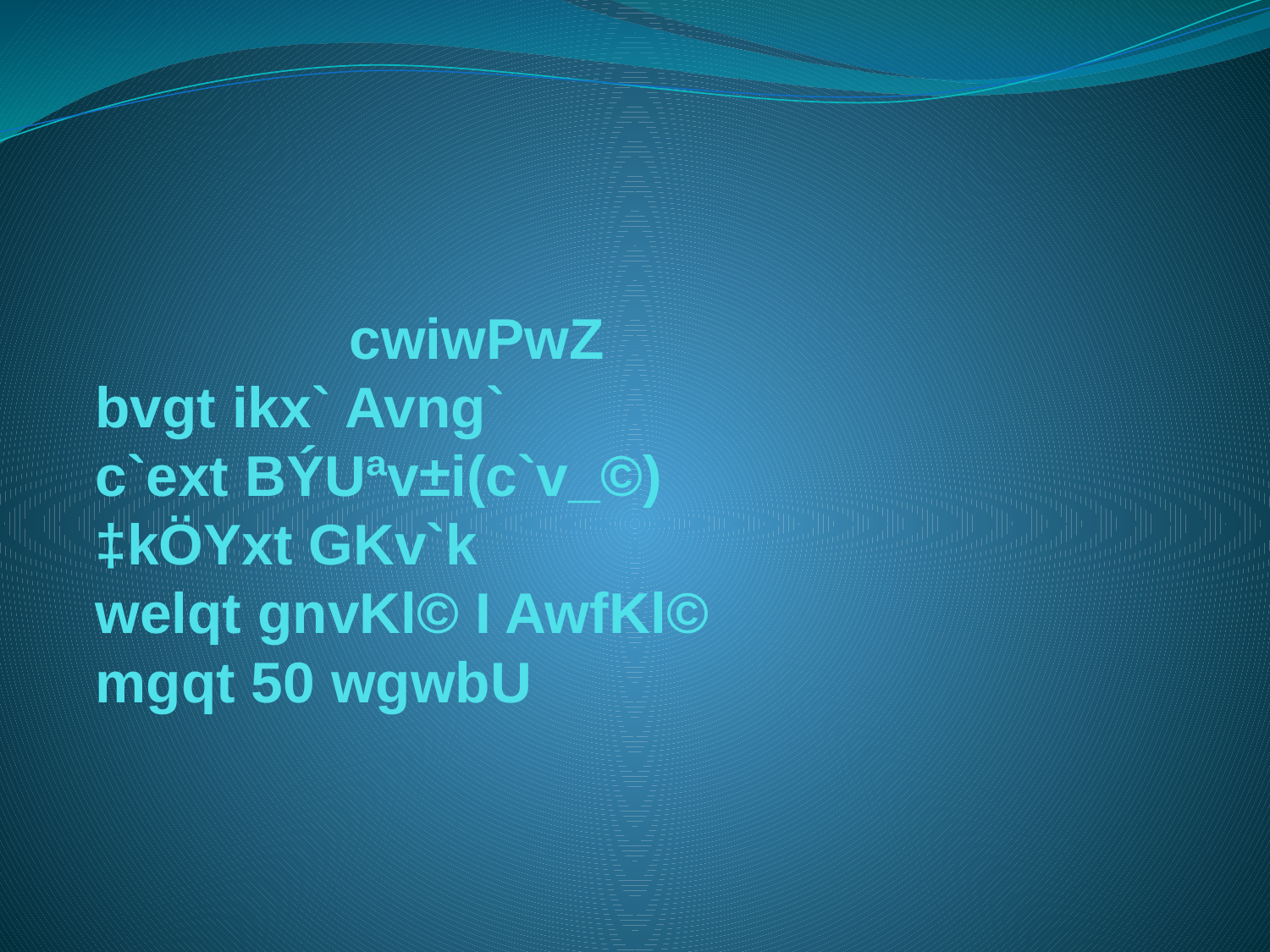

# cwiwPwZ bvgt ikx` Avng` c`ext BÝUªv±i(c`v_©) ‡kÖYxt GKv`k welqt gnvKl© I AwfKl© mgqt 50 wgwbU